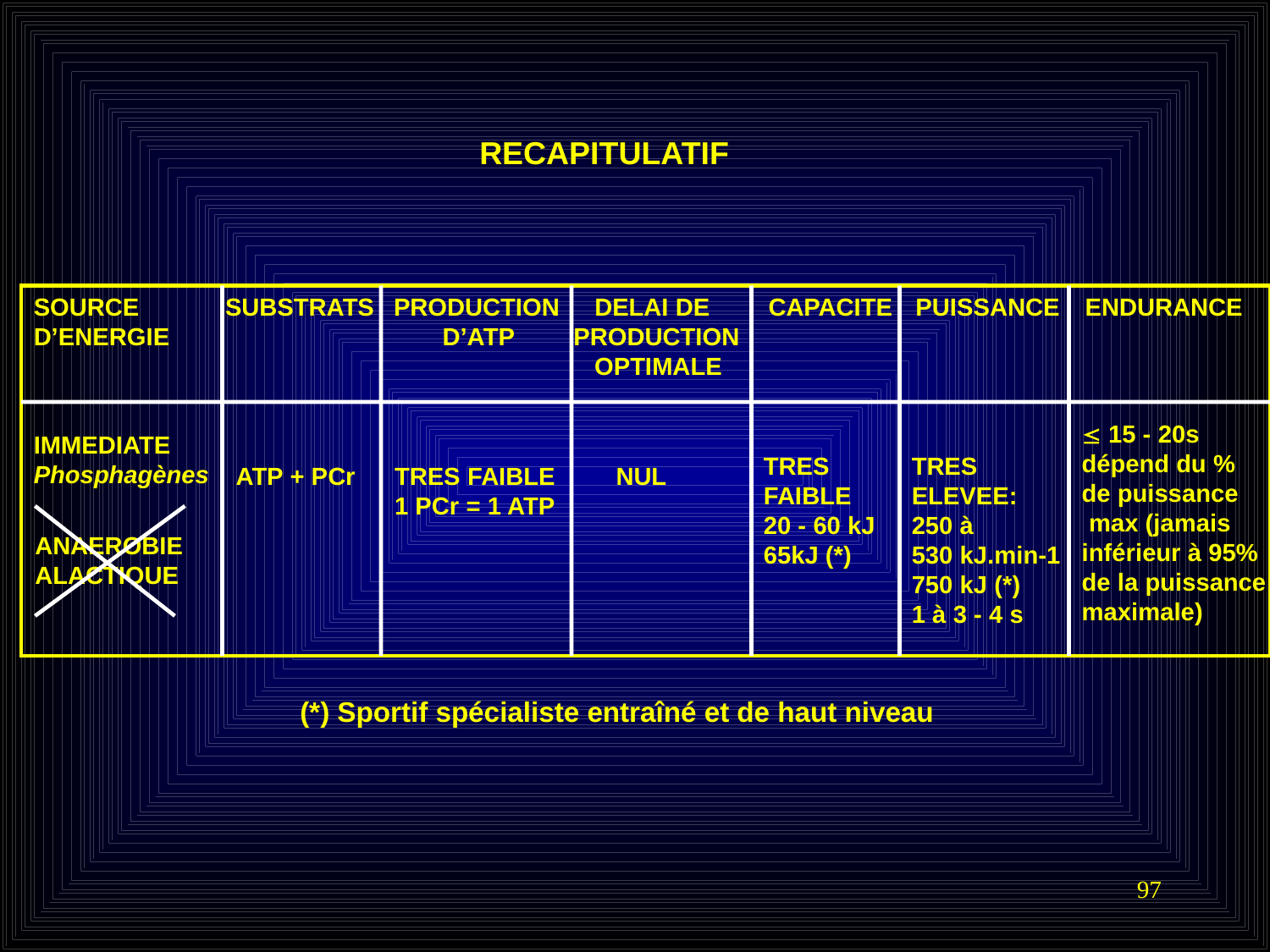

RECAPITULATIF

SOURCE
D’ENERGIE
SUBSTRATS

PRODUCTION
       D’ATP

   DELAI DE
PRODUCTION
   OPTIMALE

  CAPACITE

  PUISSANCE

  ENDURANCE

≤ 15 - 20s
dépend du %
de puissance
 max (jamais
inférieur à 95%
de la puissance
maximale)
IMMEDIATE
Phosphagènes
TRES
FAIBLE
20 - 60 kJ
65kJ (*)
TRES
ELEVEE:
250 à
530 kJ.min-1
750 kJ (*)
1 à 3 - 4 s
ATP + PCr

TRES FAIBLE
1 PCr = 1 ATP
NUL

ANAEROBIE
ALACTIQUE
(*) Sportif spécialiste entraîné et de haut niveau
97